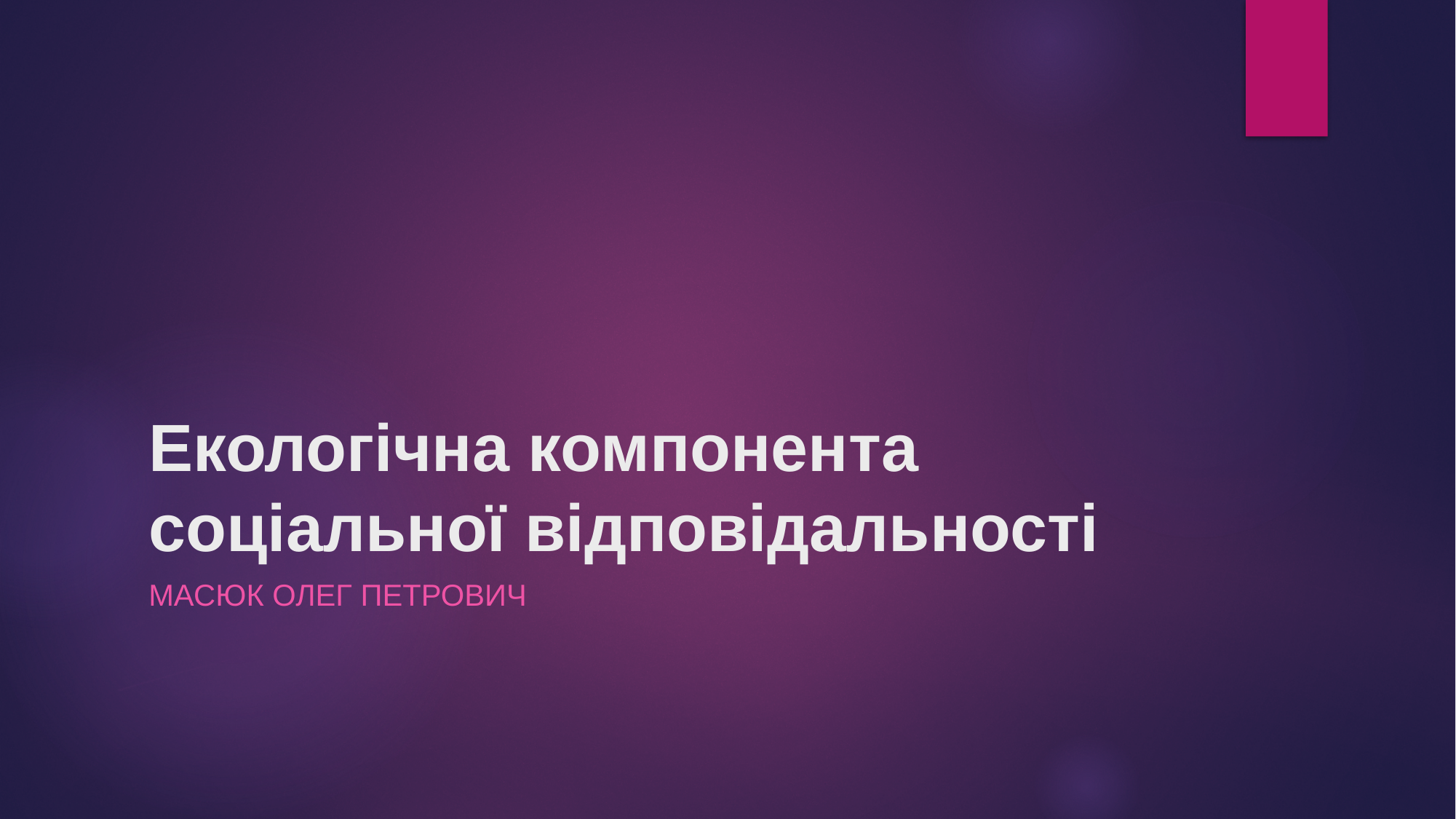

# Екологічна компонента соціальної відповідальності
Масюк Олег Петрович